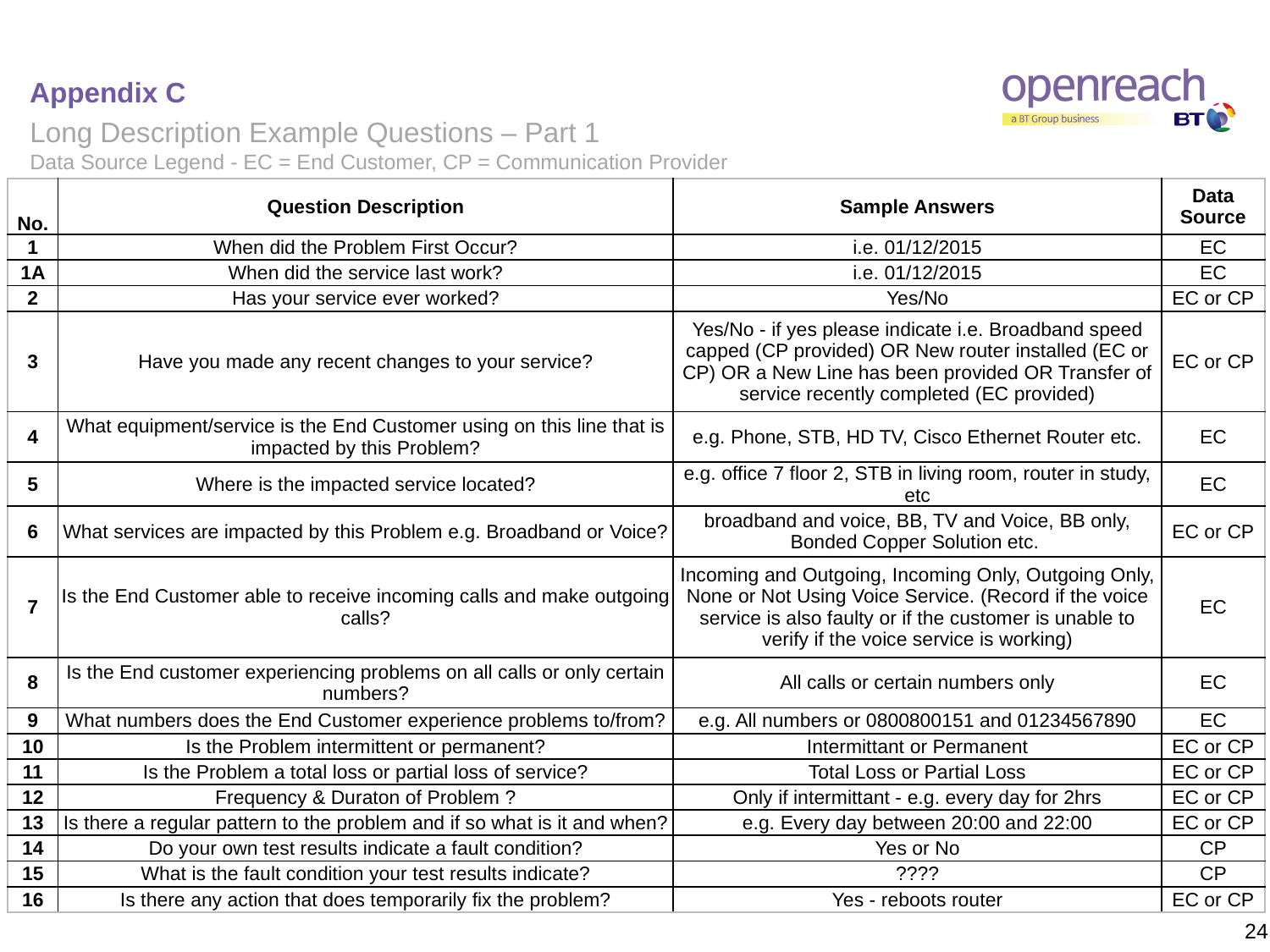

# Appendix C
Long Description Example Questions – Part 1
Data Source Legend - EC = End Customer, CP = Communication Provider
| No. | Question Description | Sample Answers | Data Source |
| --- | --- | --- | --- |
| 1 | When did the Problem First Occur? | i.e. 01/12/2015 | EC |
| 1A | When did the service last work? | i.e. 01/12/2015 | EC |
| 2 | Has your service ever worked? | Yes/No | EC or CP |
| 3 | Have you made any recent changes to your service? | Yes/No - if yes please indicate i.e. Broadband speed capped (CP provided) OR New router installed (EC or CP) OR a New Line has been provided OR Transfer of service recently completed (EC provided) | EC or CP |
| 4 | What equipment/service is the End Customer using on this line that is impacted by this Problem? | e.g. Phone, STB, HD TV, Cisco Ethernet Router etc. | EC |
| 5 | Where is the impacted service located? | e.g. office 7 floor 2, STB in living room, router in study, etc | EC |
| 6 | What services are impacted by this Problem e.g. Broadband or Voice? | broadband and voice, BB, TV and Voice, BB only, Bonded Copper Solution etc. | EC or CP |
| 7 | Is the End Customer able to receive incoming calls and make outgoing calls? | Incoming and Outgoing, Incoming Only, Outgoing Only, None or Not Using Voice Service. (Record if the voice service is also faulty or if the customer is unable to verify if the voice service is working) | EC |
| 8 | Is the End customer experiencing problems on all calls or only certain numbers? | All calls or certain numbers only | EC |
| 9 | What numbers does the End Customer experience problems to/from? | e.g. All numbers or 0800800151 and 01234567890 | EC |
| 10 | Is the Problem intermittent or permanent? | Intermittant or Permanent | EC or CP |
| 11 | Is the Problem a total loss or partial loss of service? | Total Loss or Partial Loss | EC or CP |
| 12 | Frequency & Duraton of Problem ? | Only if intermittant - e.g. every day for 2hrs | EC or CP |
| 13 | Is there a regular pattern to the problem and if so what is it and when? | e.g. Every day between 20:00 and 22:00 | EC or CP |
| 14 | Do your own test results indicate a fault condition? | Yes or No | CP |
| 15 | What is the fault condition your test results indicate? | ???? | CP |
| 16 | Is there any action that does temporarily fix the problem? | Yes - reboots router | EC or CP |
24